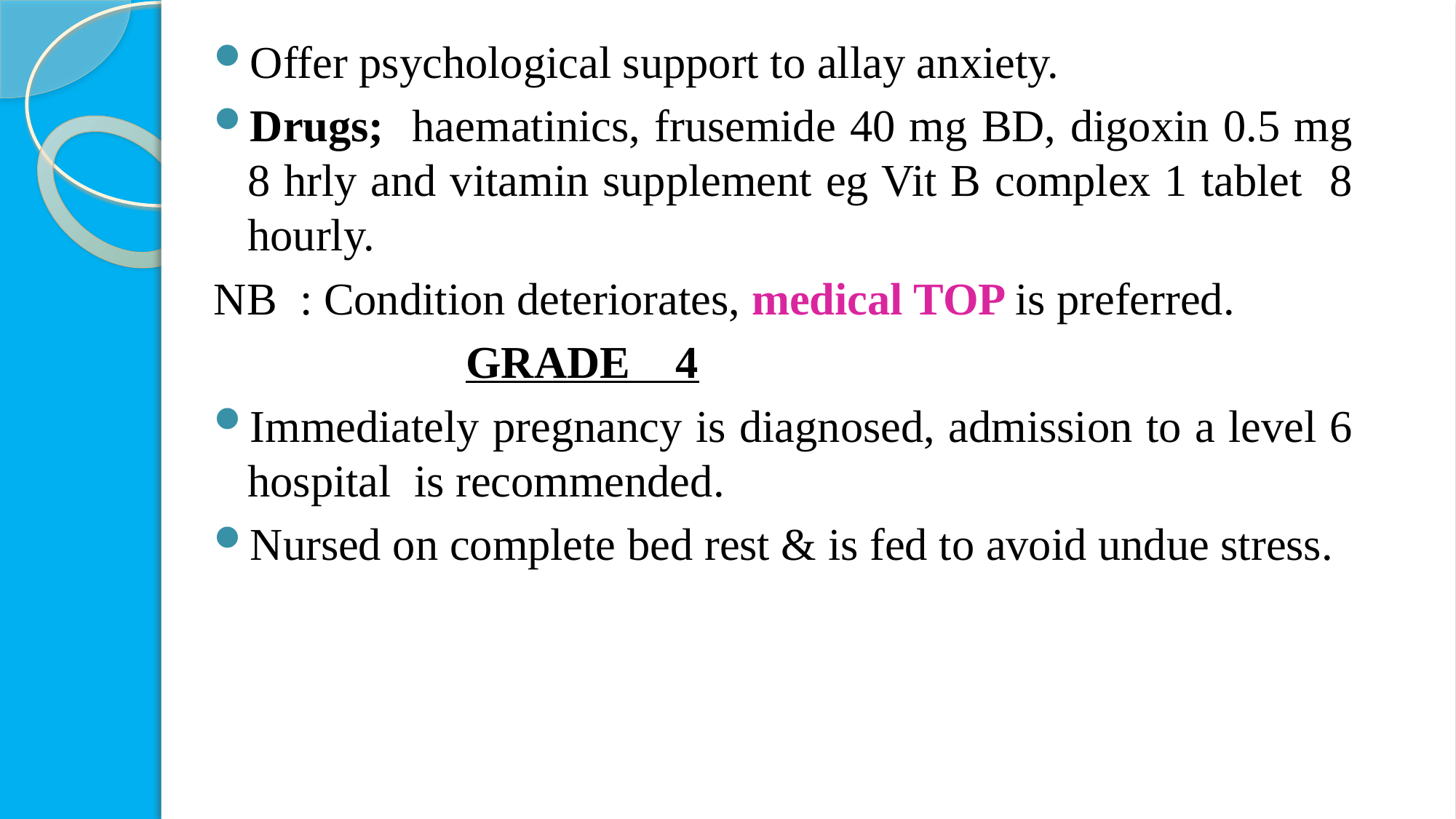

Offer psychological support to allay anxiety.
Drugs;  haematinics, frusemide 40 mg BD, digoxin 0.5 mg 8 hrly and vitamin supplement eg Vit B complex 1 tablet  8 hourly.
NB  : Condition deteriorates, medical TOP is preferred.
			GRADE    4
Immediately pregnancy is diagnosed, admission to a level 6 hospital  is recommended.
Nursed on complete bed rest & is fed to avoid undue stress.